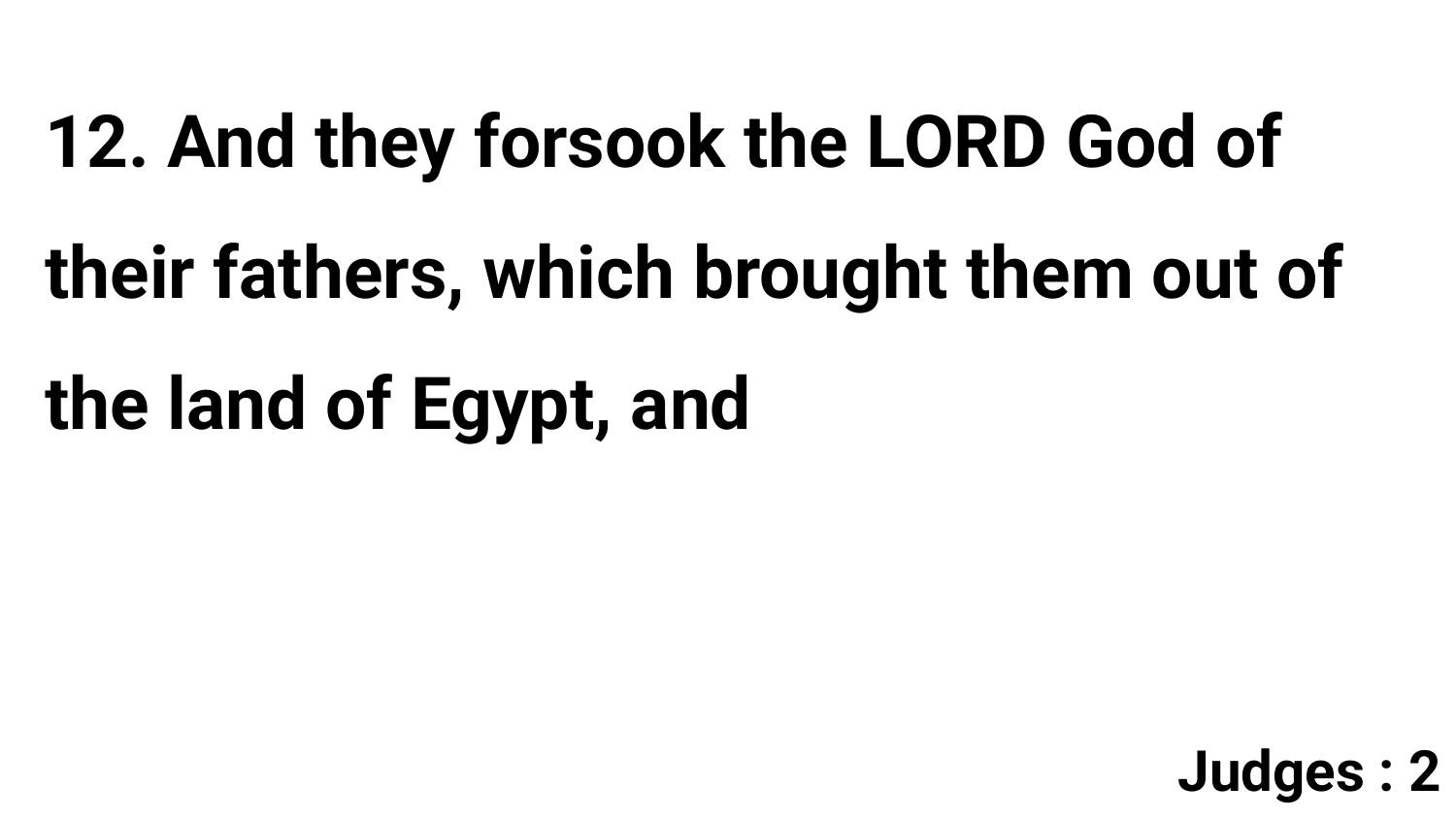

12. And they forsook the LORD God of their fathers, which brought them out of the land of Egypt, and
Judges : 2